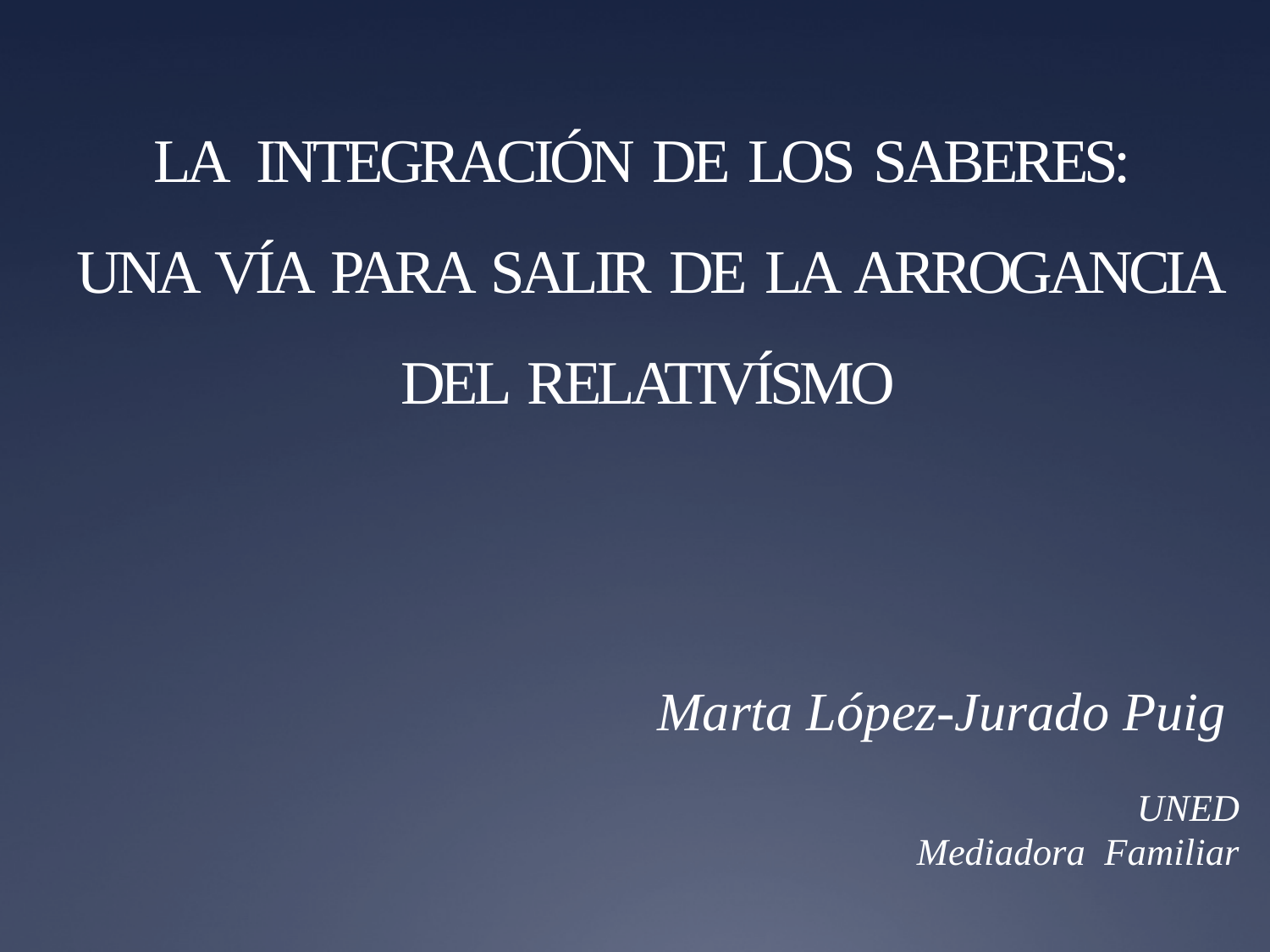

# LA   INTEGRACIÓN  DE  LOS  SABERES: UNA  VÍA  PARA  SALIR  DE  LA  ARROGANCIA DEL  RELATIVÍSMO

Marta López-Jurado Puig

UNED
Mediadora  Familiar